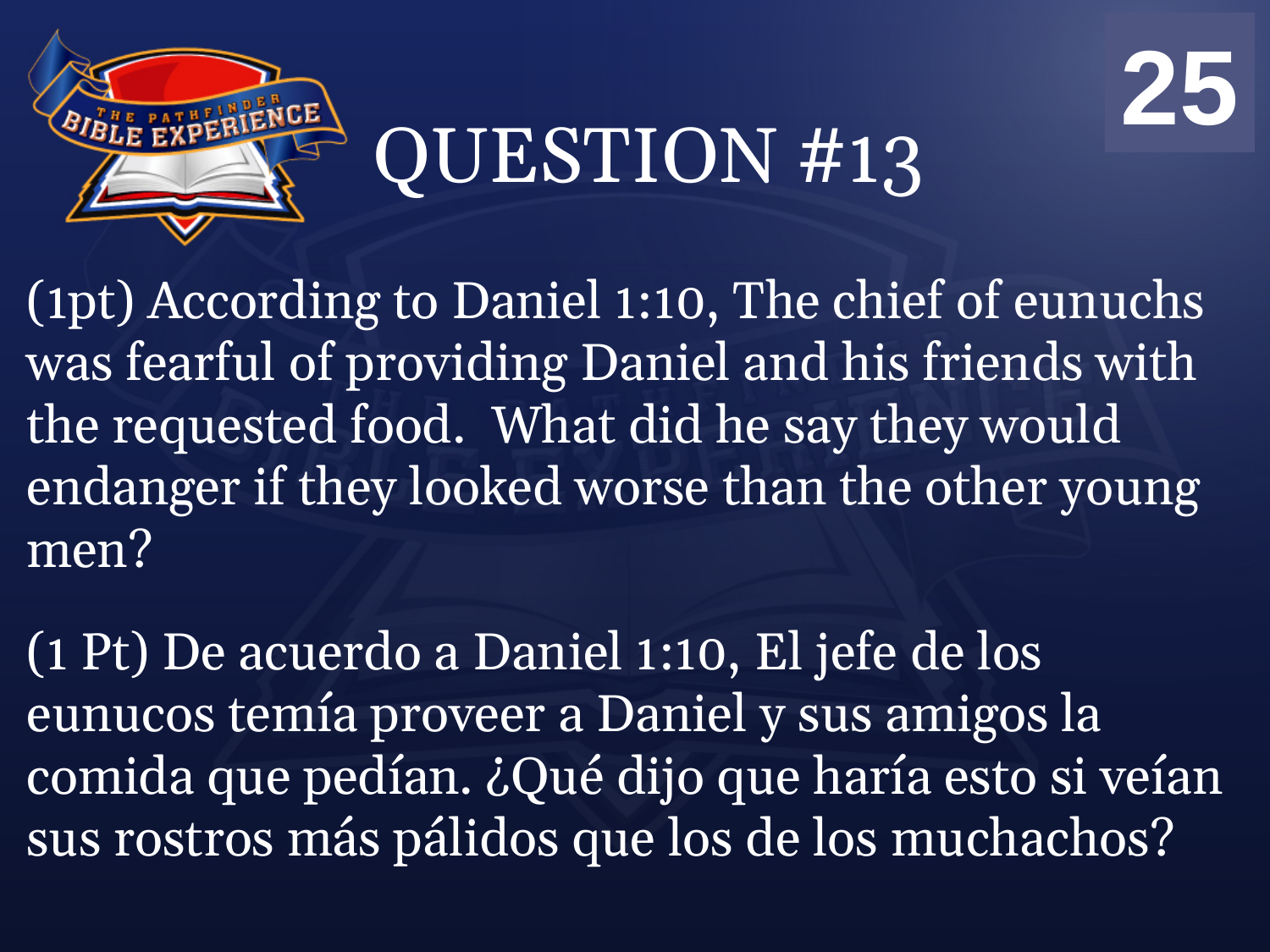

00
01
02
03
04
05
06
07
08
09
10
11
12
13
14
15
16
17
18
19
20
21
22
23
24
25
# QUESTION #13
(1pt) According to Daniel 1:10, The chief of eunuchs was fearful of providing Daniel and his friends with the requested food.  What did he say they would endanger if they looked worse than the other young men?

(1 Pt) De acuerdo a Daniel 1:10, El jefe de los eunucos temía proveer a Daniel y sus amigos la comida que pedían. ¿Qué dijo que haría esto si veían sus rostros más pálidos que los de los muchachos?